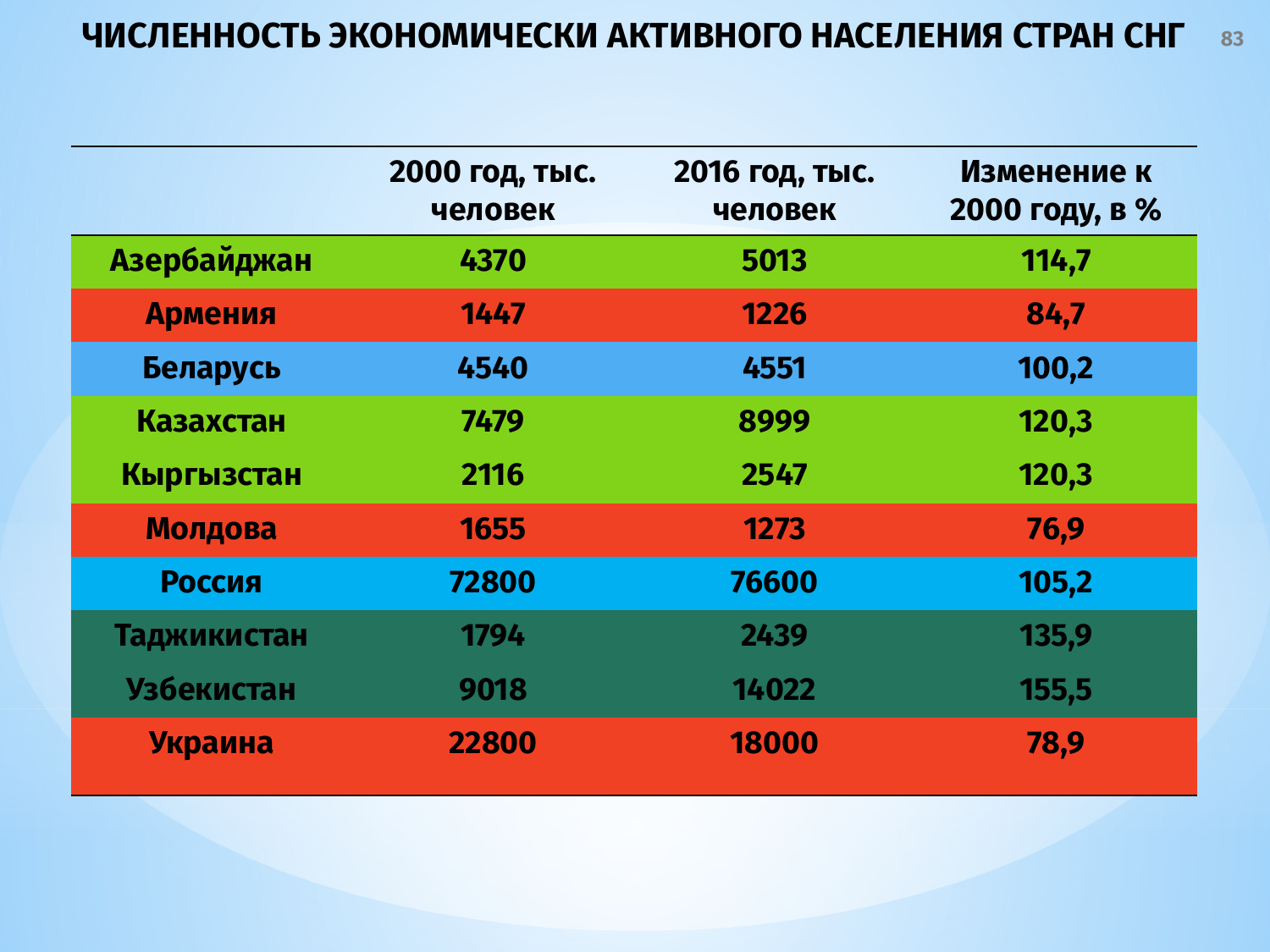

83
ЧИСЛЕННОСТЬ ЭКОНОМИЧЕСКИ АКТИВНОГО НАСЕЛЕНИЯ СТРАН СНГ
|  | 2000 год, тыс. человек | 2016 год, тыс. человек | Изменение к 2000 году, в % |
| --- | --- | --- | --- |
| Азербайджан | 4370 | 5013 | 114,7 |
| Армения | 1447 | 1226 | 84,7 |
| Беларусь | 4540 | 4551 | 100,2 |
| Казахстан | 7479 | 8999 | 120,3 |
| Кыргызстан | 2116 | 2547 | 120,3 |
| Молдова | 1655 | 1273 | 76,9 |
| Россия | 72800 | 76600 | 105,2 |
| Таджикистан | 1794 | 2439 | 135,9 |
| Узбекистан | 9018 | 14022 | 155,5 |
| Украина | 22800 | 18000 | 78,9 |